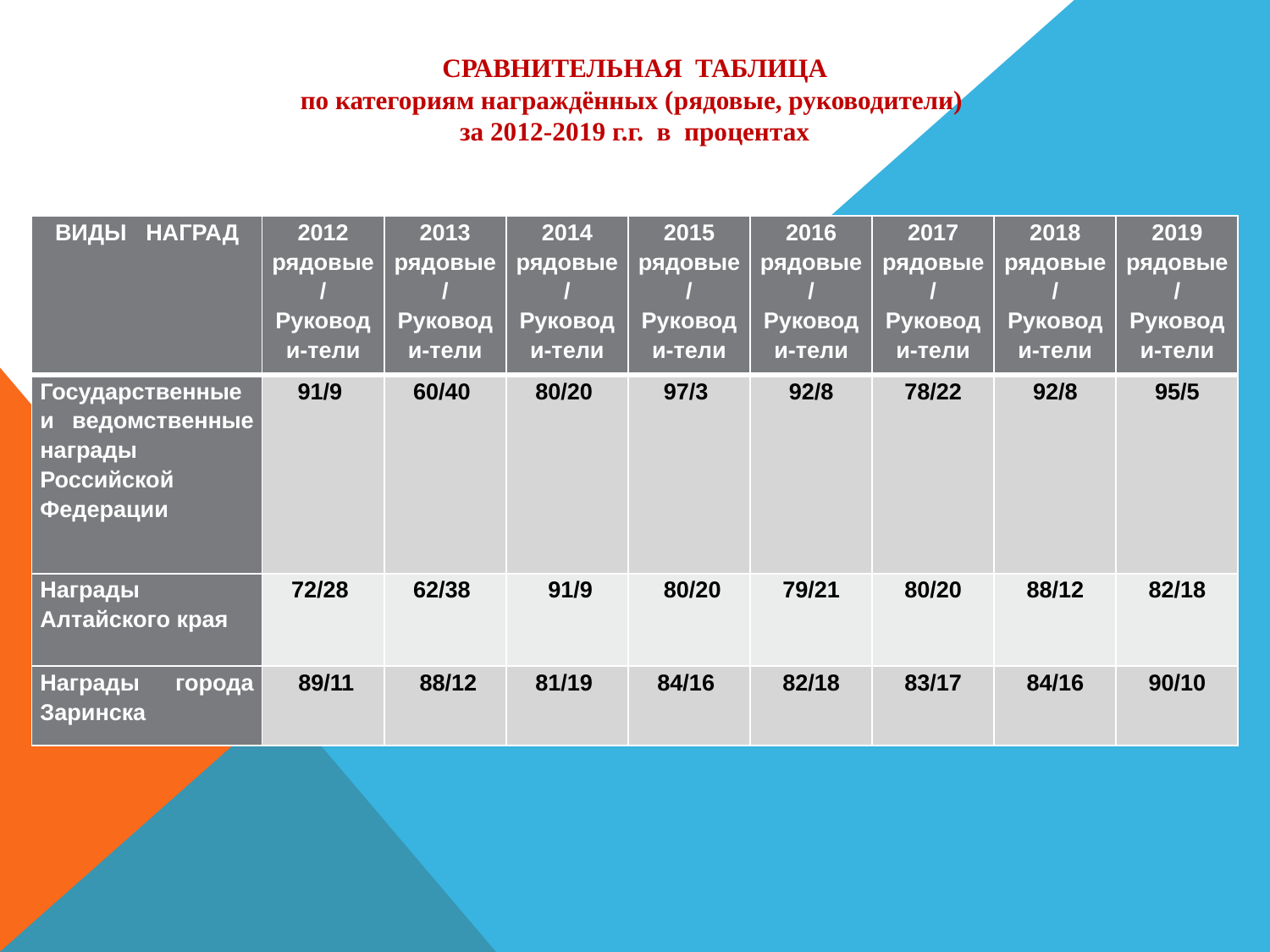

СРАВНИТЕЛЬНАЯ  ТАБЛИЦА
по категориям награждённых (рядовые, руководители)
за 2012-2019 г.г.  в  процентах

| ВИДЫ НАГРАД | 2012 рядовые/ Руководи-тели | 2013 рядовые/ Руководи-тели | 2014 рядовые/ Руководи-тели | 2015 рядовые/ Руководи-тели | 2016 рядовые/ Руководи-тели | 2017 рядовые/ Руководи-тели | 2018 рядовые/ Руководи-тели | 2019 рядовые/ Руководи-тели |
| --- | --- | --- | --- | --- | --- | --- | --- | --- |
| Государственные и ведомственные награды Российской Федерации | 91/9 | 60/40 | 80/20 | 97/3 | 92/8 | 78/22 | 92/8 | 95/5 |
| Награды Алтайского края | 72/28 | 62/38 | 91/9 | 80/20 | 79/21 | 80/20 | 88/12 | 82/18 |
| Награды города Заринска | 89/11 | 88/12 | 81/19 | 84/16 | 82/18 | 83/17 | 84/16 | 90/10 |